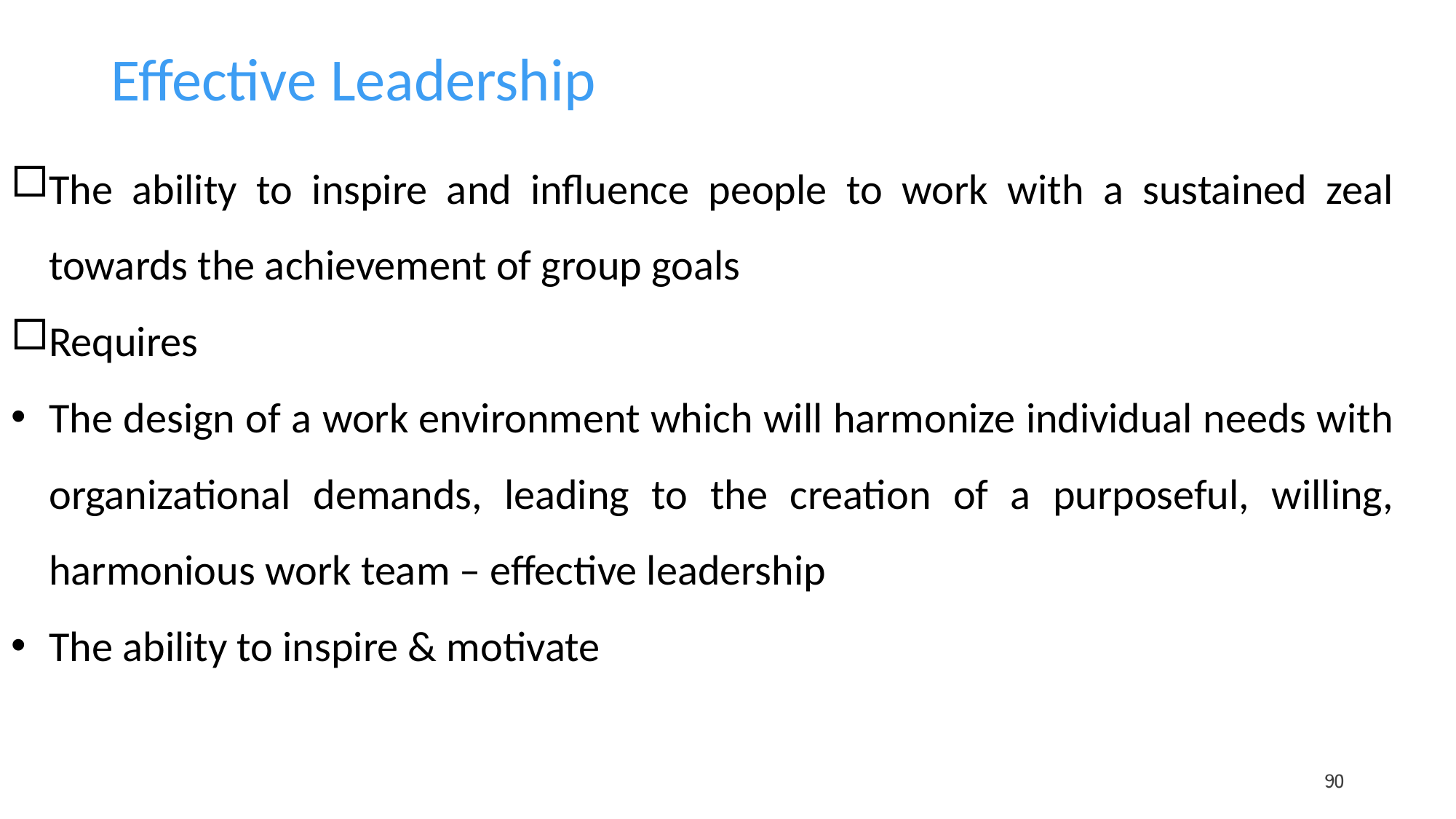

# Effective Leadership
The ability to inspire and influence people to work with a sustained zeal towards the achievement of group goals
Requires
The design of a work environment which will harmonize individual needs with organizational demands, leading to the creation of a purposeful, willing, harmonious work team – effective leadership
The ability to inspire & motivate

90